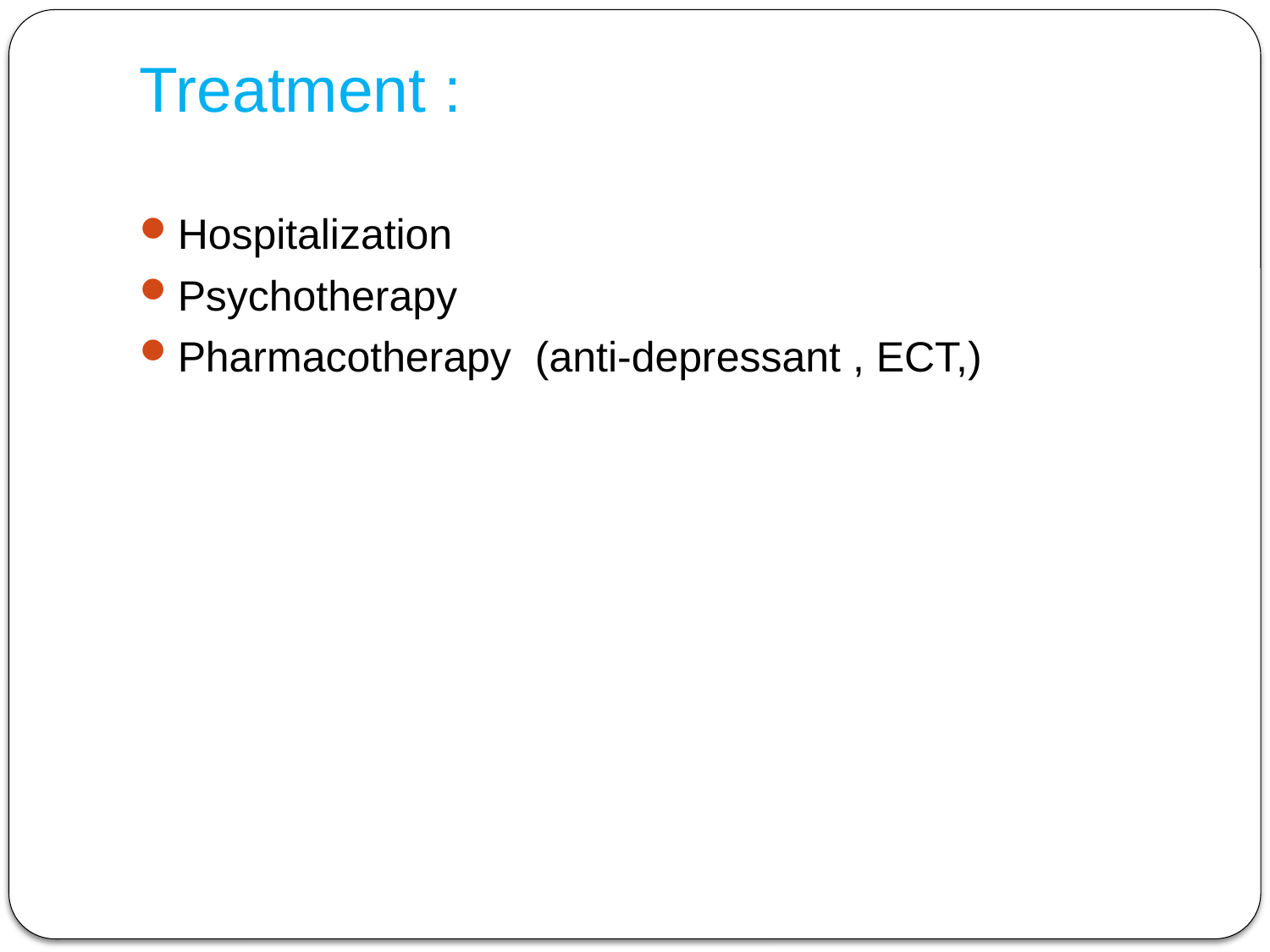

# Treatment :
Hospitalization
Psychotherapy
Pharmacotherapy  (anti-depressant , ECT,)